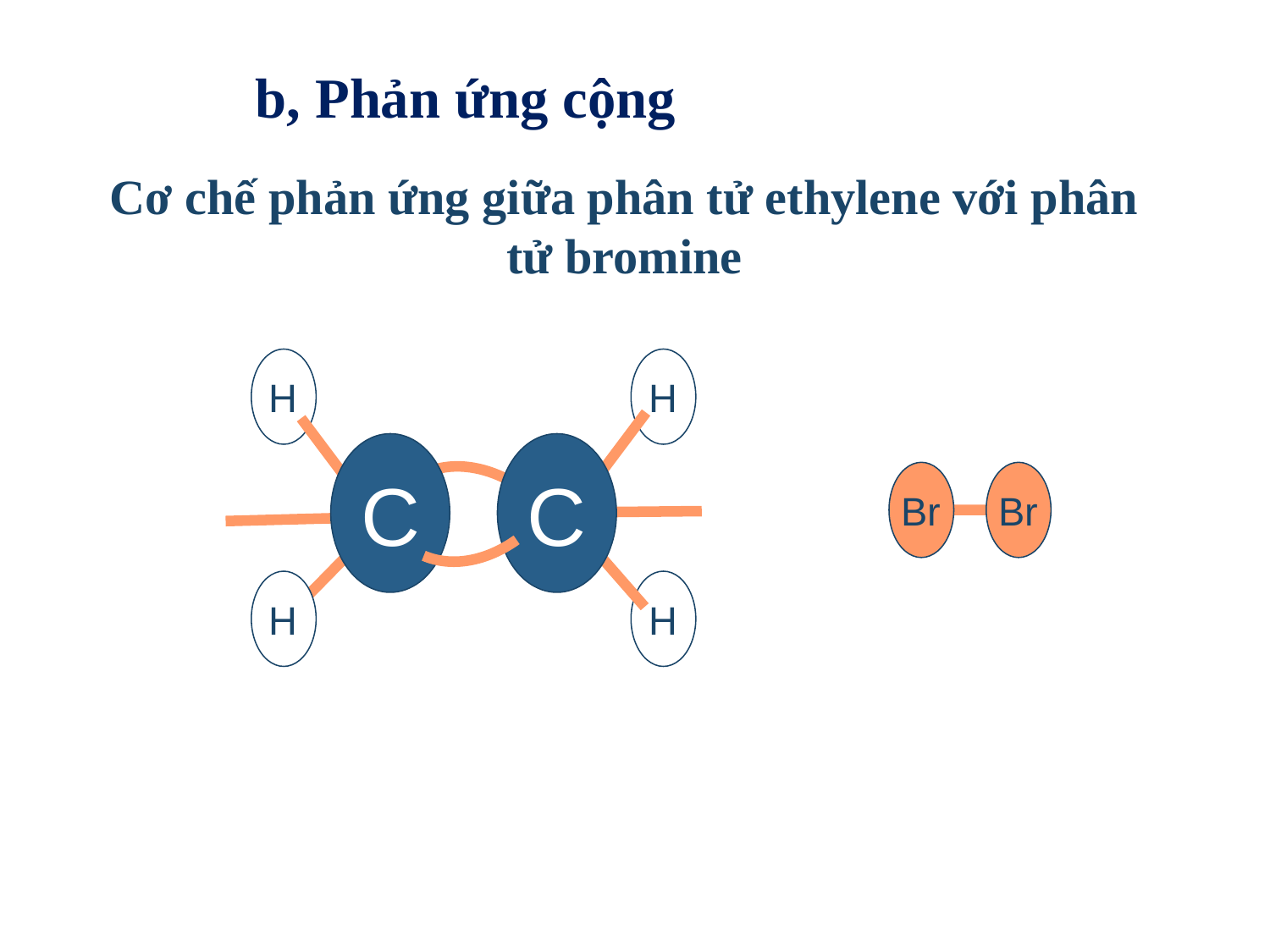

b, Phản ứng cộng
Cơ chế phản ứng giữa phân tử ethylene với phân tử bromine
H
H

C
C

Br
Br

H
H